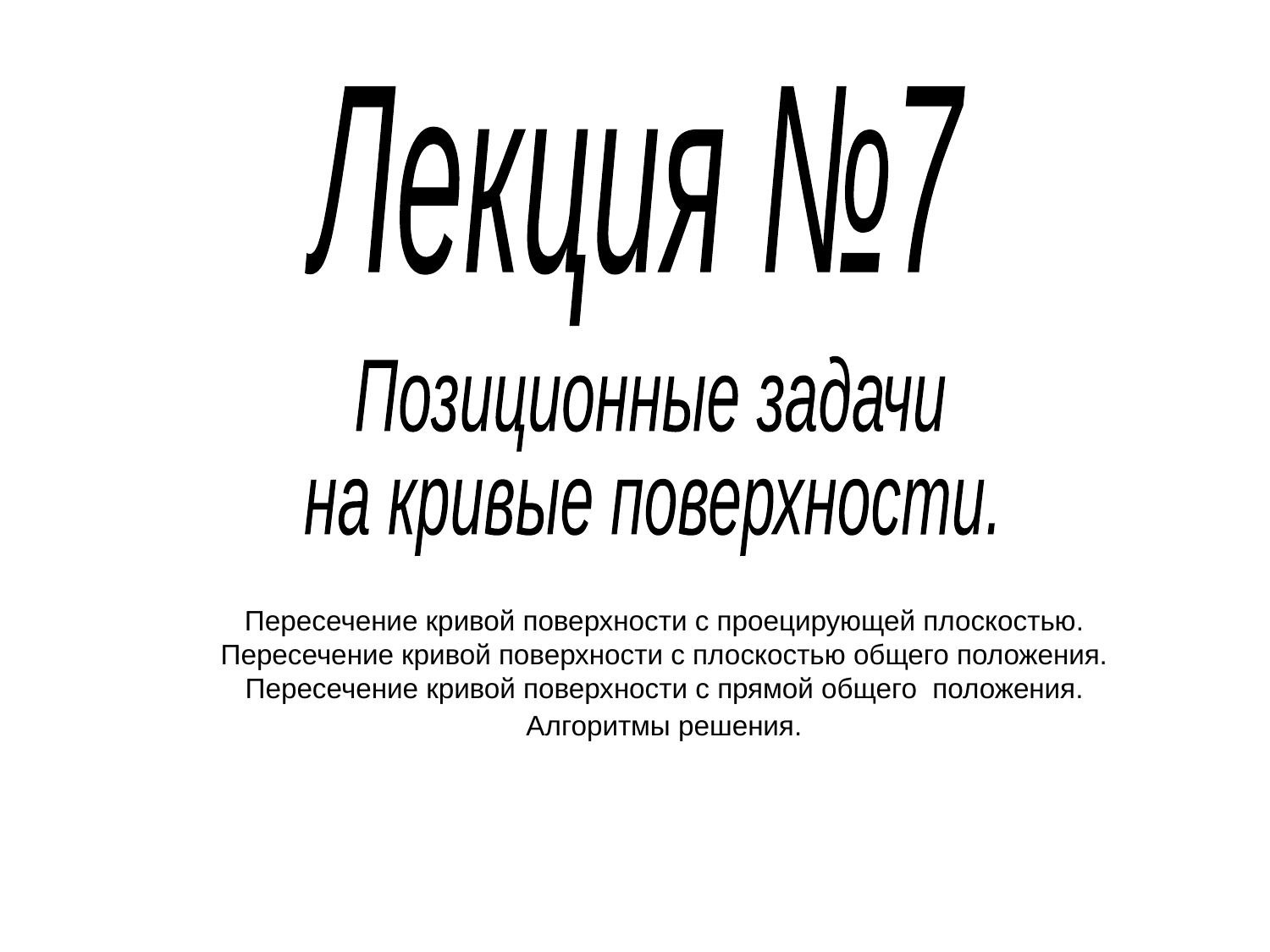

Лекция №7
Позиционные задачи
на кривые поверхности.
Пересечение кривой поверхности с проецирующей плоскостью.
Пересечение кривой поверхности с плоскостью общего положения.
Пересечение кривой поверхности с прямой общего  положения.
Алгоритмы решения.